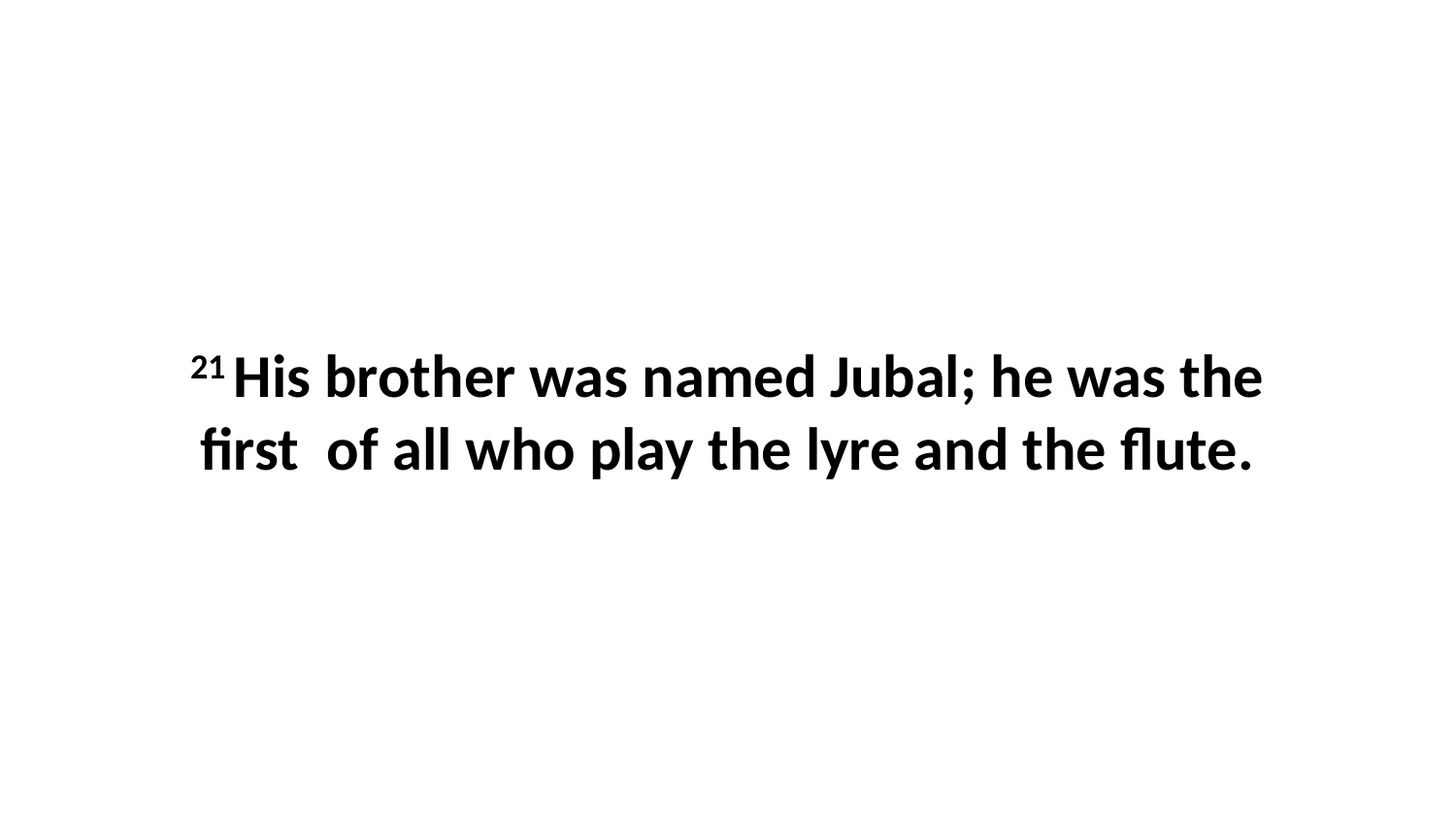

21 His brother was named Jubal; he was the first  of all who play the lyre and the flute.